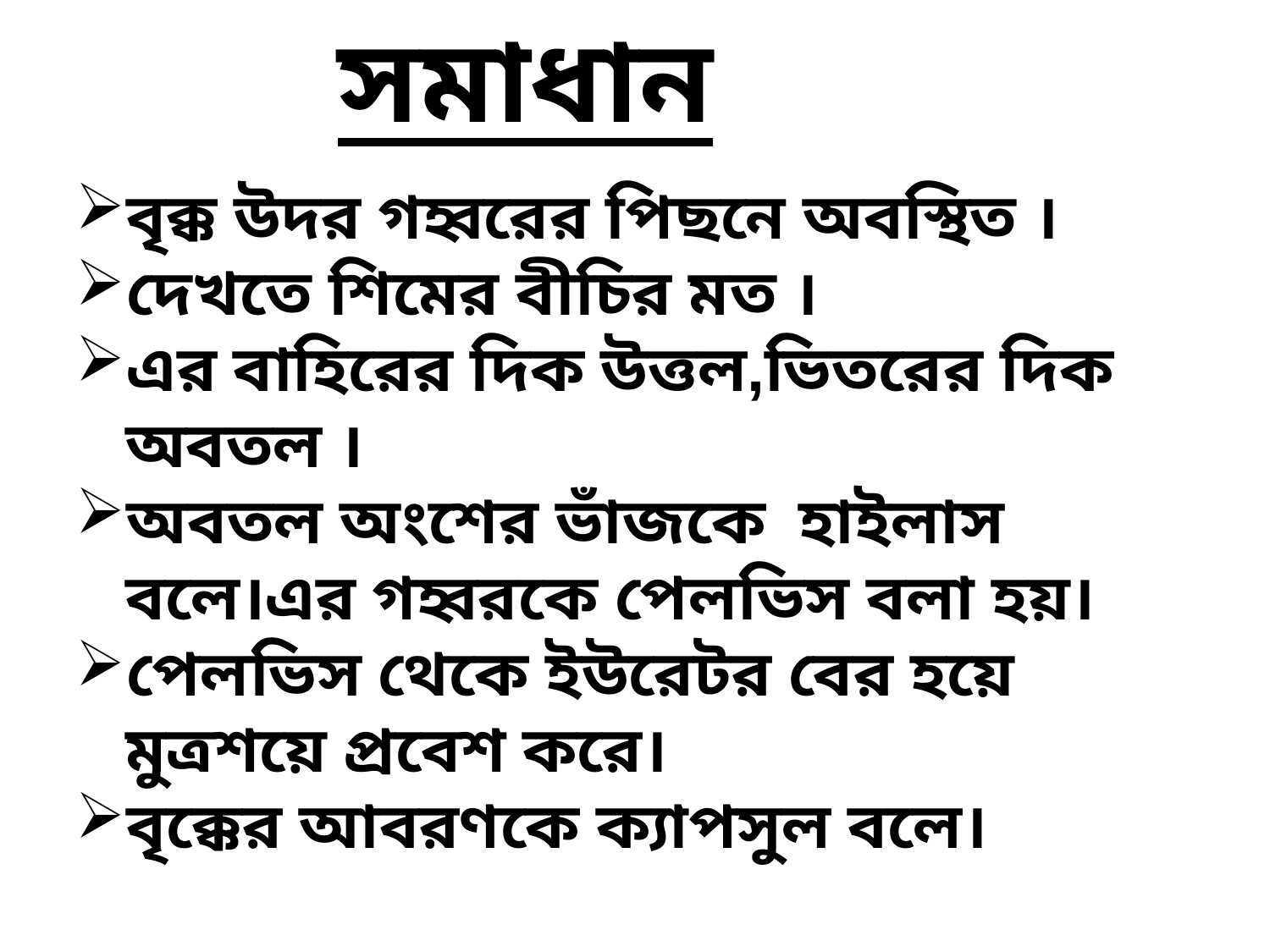

সমাধান
বৃক্ক উদর গহ্বরের পিছনে অবস্থিত ।
দেখতে শিমের বীচির মত ।
এর বাহিরের দিক উত্তল,ভিতরের দিক
   অবতল ।
অবতল অংশের ভাঁজকে  হাইলাস
   বলে।এর গহ্বরকে পেলভিস বলা হয়।
পেলভিস থেকে ইউরেটর বের হয়ে
   মুত্রশয়ে প্রবেশ করে।
বৃক্কের আবরণকে ক্যাপসুল বলে।